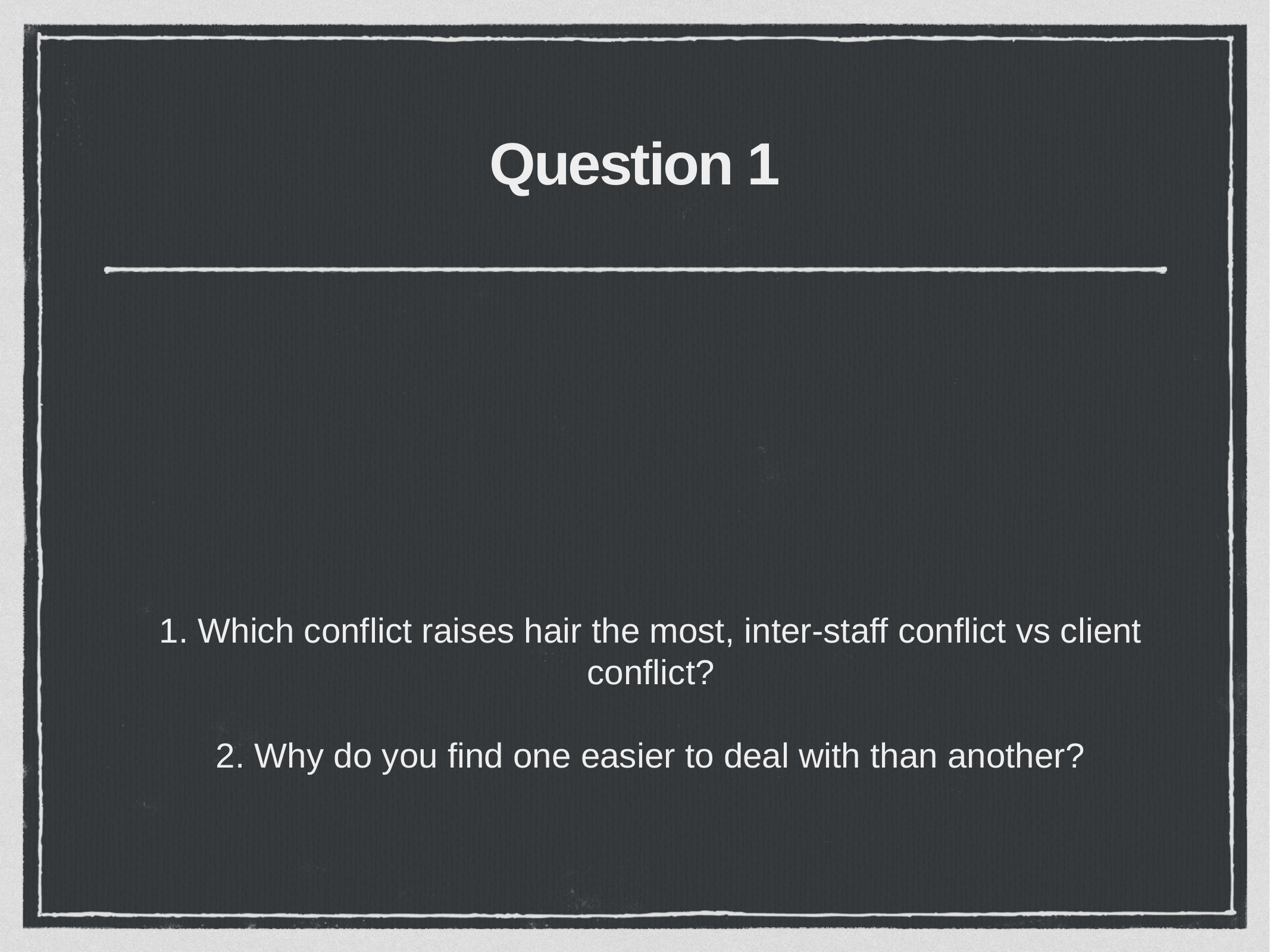

# Question 1

1. Which conflict raises hair the most, inter-staff conflict vs client conflict?

2. Why do you find one easier to deal with than another?